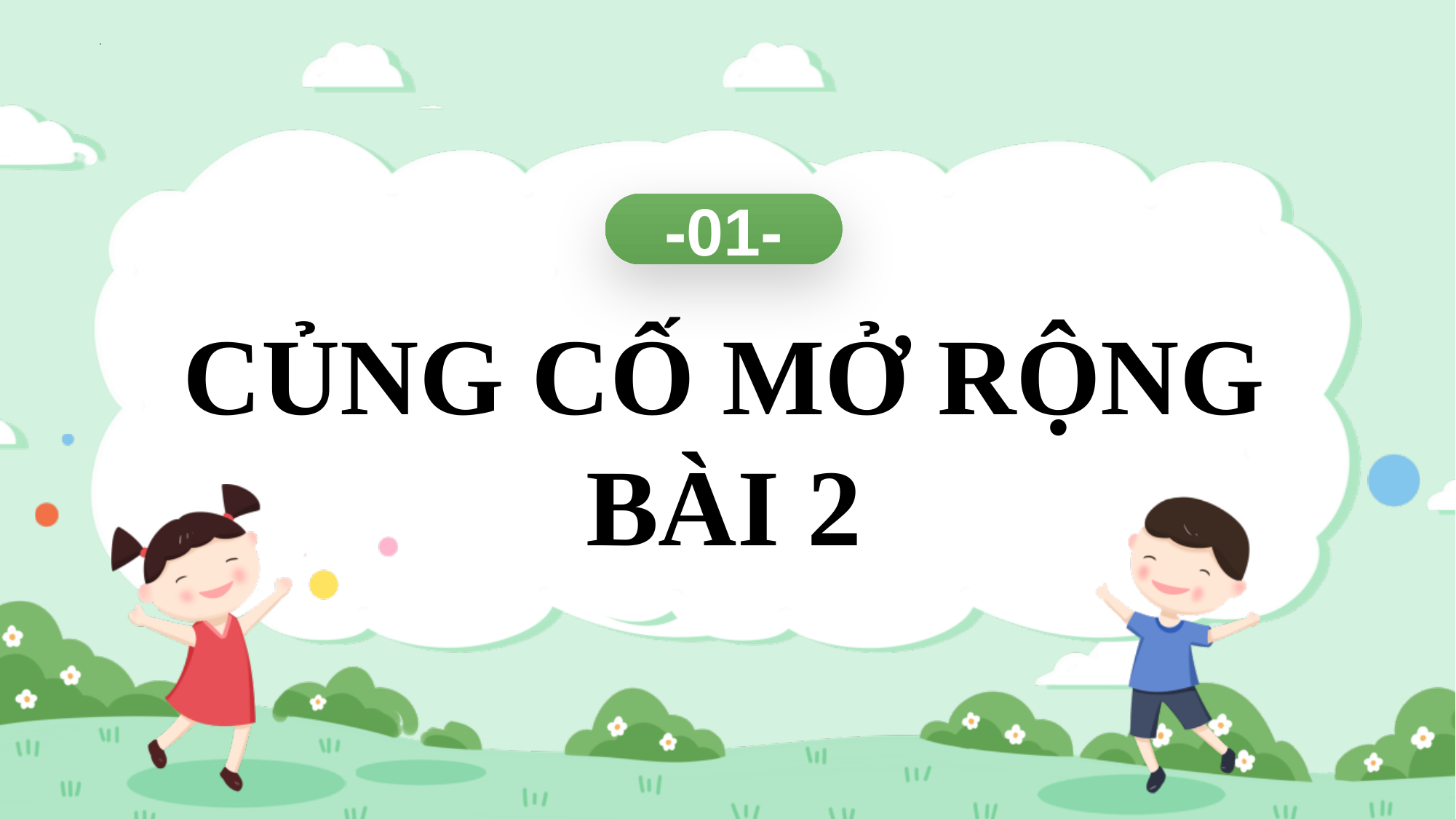

-01-
CỦNG CỐ MỞ RỘNG
BÀI 2